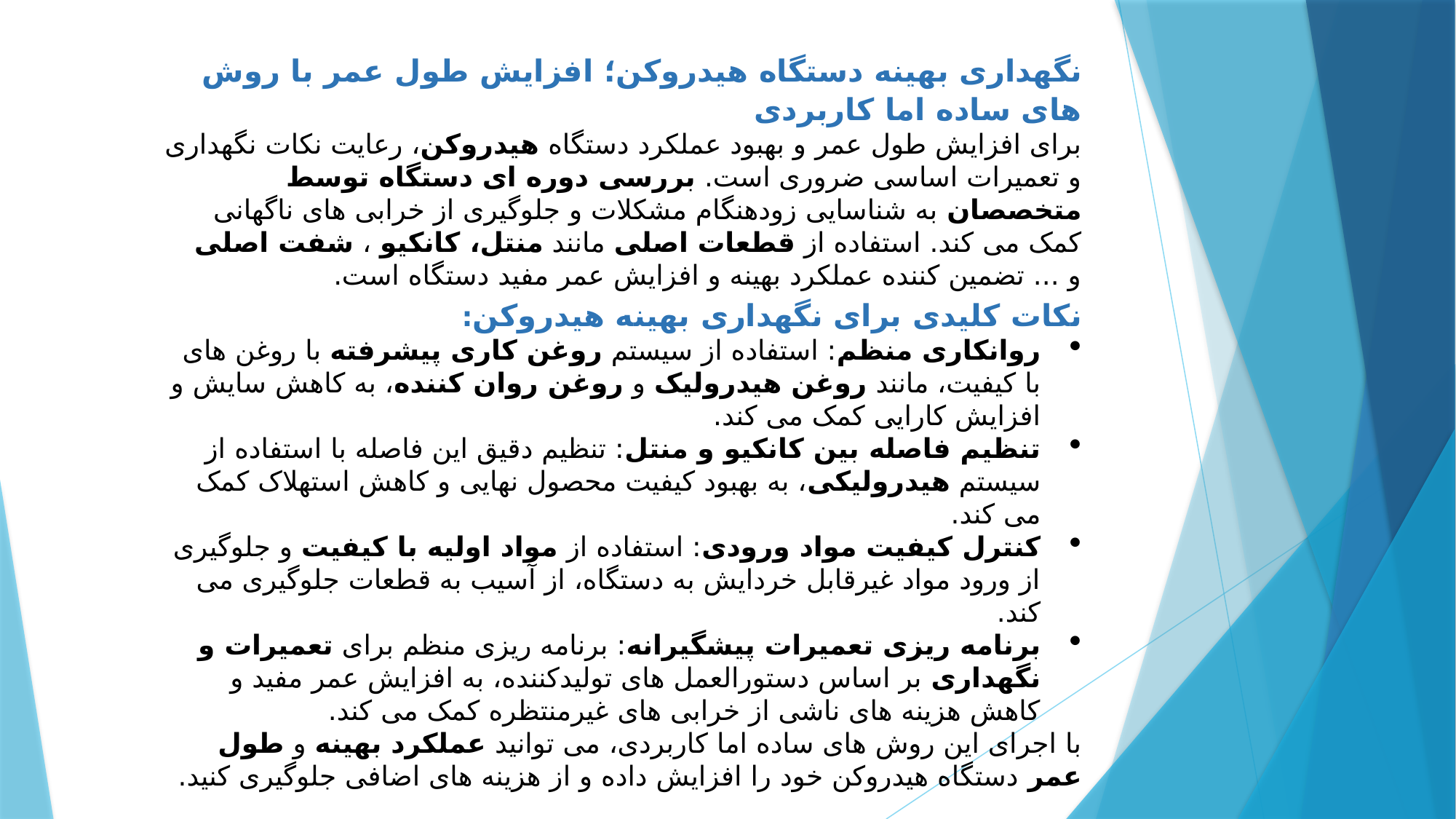

نگهداری بهینه دستگاه هیدروکن؛ افزایش طول عمر با روش های ساده اما کاربردی
برای افزایش طول عمر و بهبود عملکرد دستگاه هیدروکن، رعایت نکات نگهداری و تعمیرات اساسی ضروری است. بررسی دوره ای دستگاه توسط متخصصان به شناسایی زودهنگام مشکلات و جلوگیری از خرابی های ناگهانی کمک می کند. استفاده از قطعات اصلی مانند منتل، کانکیو ، شفت اصلی و ... تضمین کننده عملکرد بهینه و افزایش عمر مفید دستگاه است.
نکات کلیدی برای نگهداری بهینه هیدروکن:
روانکاری منظم: استفاده از سیستم روغن کاری پیشرفته با روغن های با کیفیت، مانند روغن هیدرولیک و روغن روان کننده، به کاهش سایش و افزایش کارایی کمک می کند.
تنظیم فاصله بین کانکیو و منتل: تنظیم دقیق این فاصله با استفاده از سیستم هیدرولیکی، به بهبود کیفیت محصول نهایی و کاهش استهلاک کمک می کند.
کنترل کیفیت مواد ورودی: استفاده از مواد اولیه با کیفیت و جلوگیری از ورود مواد غیرقابل خردایش به دستگاه، از آسیب به قطعات جلوگیری می کند.
برنامه ریزی تعمیرات پیشگیرانه: برنامه ریزی منظم برای تعمیرات و نگهداری بر اساس دستورالعمل های تولیدکننده، به افزایش عمر مفید و کاهش هزینه های ناشی از خرابی های غیرمنتظره کمک می کند.
با اجرای این روش های ساده اما کاربردی، می توانید عملکرد بهینه و طول عمر دستگاه هیدروکن خود را افزایش داده و از هزینه های اضافی جلوگیری کنید.